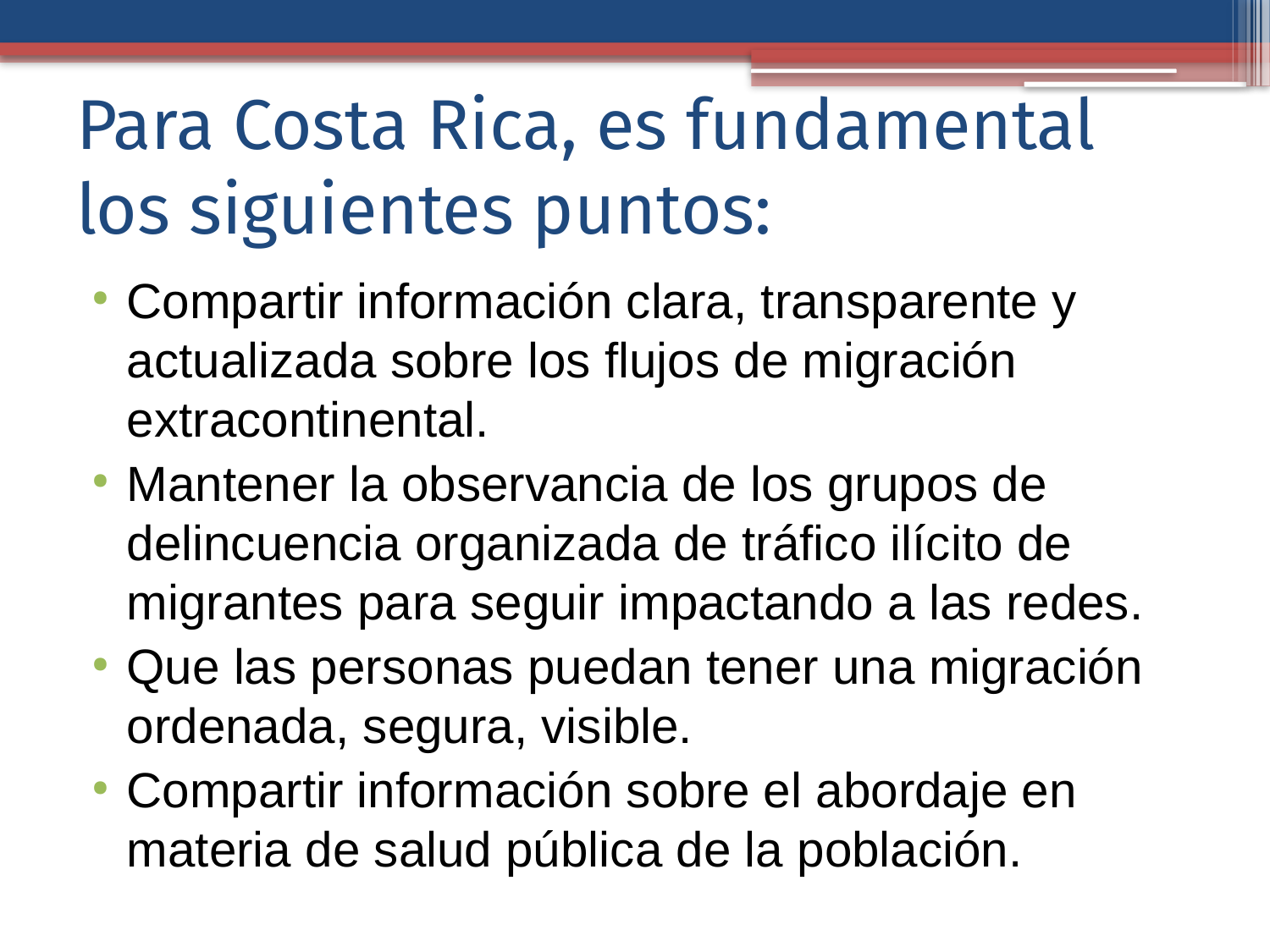

# Para Costa Rica, es fundamental los siguientes puntos:
Compartir información clara, transparente y actualizada sobre los flujos de migración extracontinental.
Mantener la observancia de los grupos de delincuencia organizada de tráfico ilícito de migrantes para seguir impactando a las redes.
Que las personas puedan tener una migración ordenada, segura, visible.
Compartir información sobre el abordaje en materia de salud pública de la población.